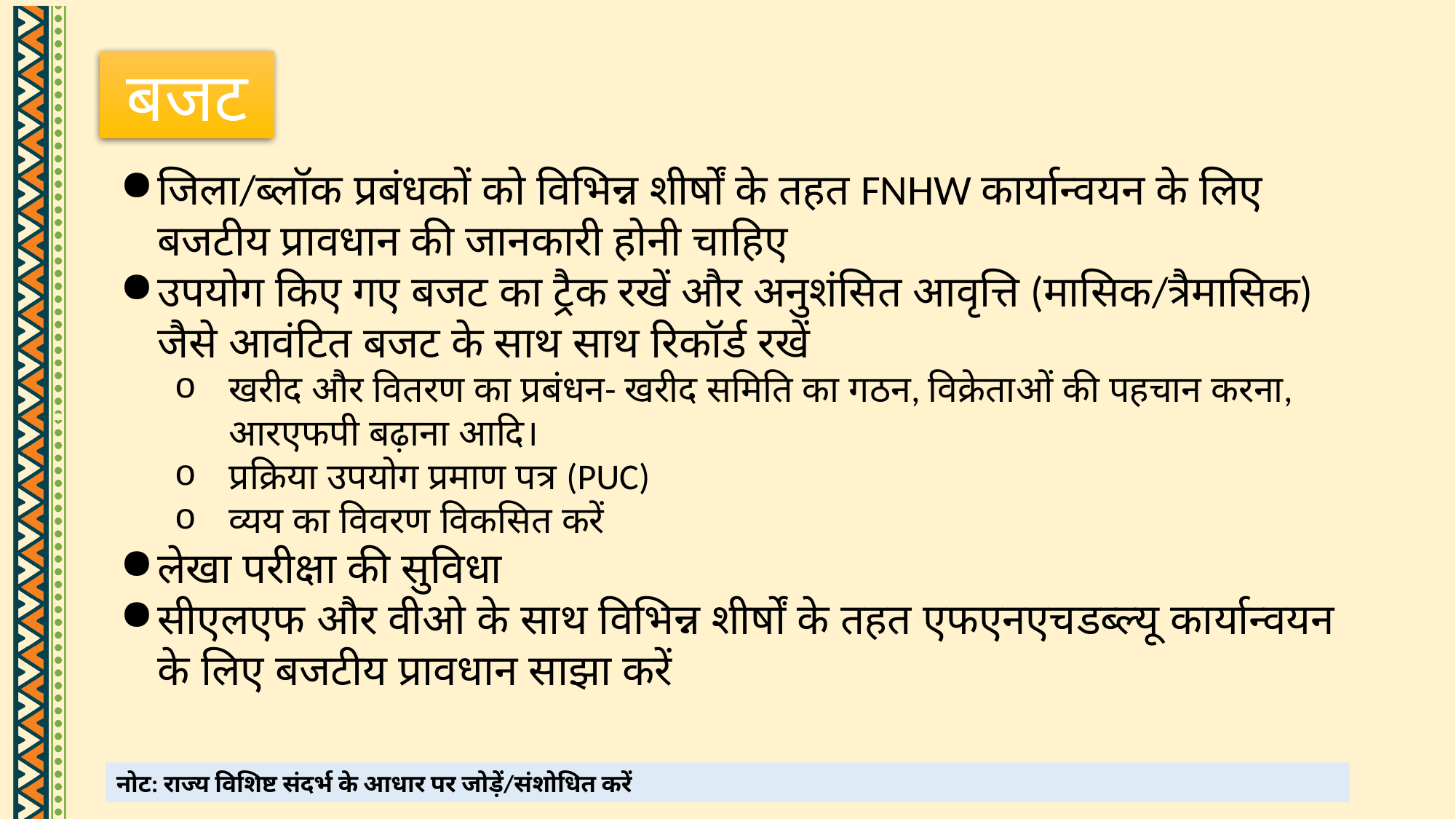

बजट
जिला/ब्लॉक प्रबंधकों को विभिन्न शीर्षों के तहत FNHW कार्यान्वयन के लिए बजटीय प्रावधान की जानकारी होनी चाहिए
उपयोग किए गए बजट का ट्रैक रखें और अनुशंसित आवृत्ति (मासिक/त्रैमासिक) जैसे आवंटित बजट के साथ साथ रिकॉर्ड रखें
खरीद और वितरण का प्रबंधन- खरीद समिति का गठन, विक्रेताओं की पहचान करना, आरएफपी बढ़ाना आदि।
प्रक्रिया उपयोग प्रमाण पत्र (PUC)
व्यय का विवरण विकसित करें
लेखा परीक्षा की सुविधा
सीएलएफ और वीओ के साथ विभिन्न शीर्षों के तहत एफएनएचडब्ल्यू कार्यान्वयन के लिए बजटीय प्रावधान साझा करें
नोट: राज्य विशिष्ट संदर्भ के आधार पर जोड़ें/संशोधित करें